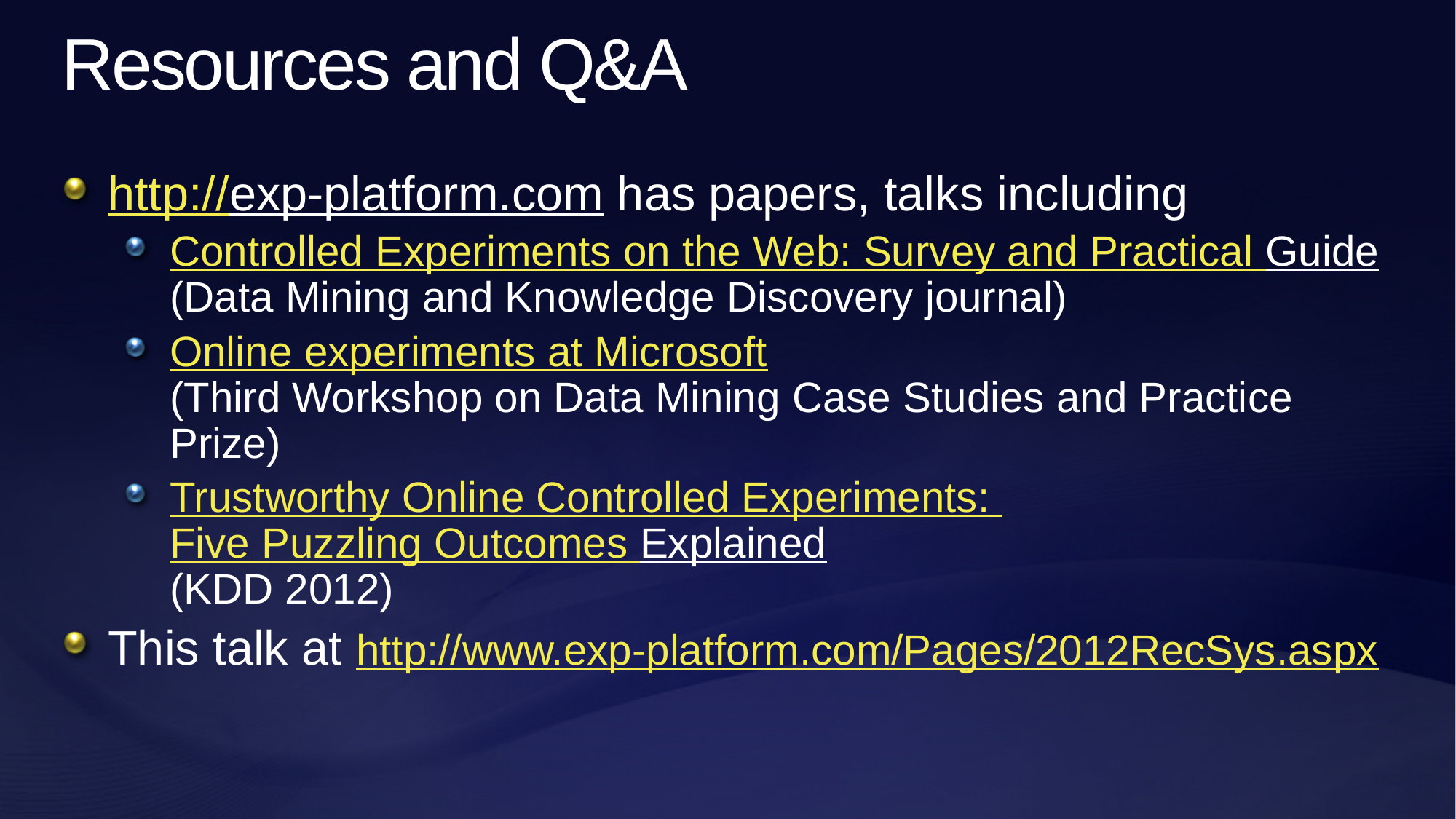

# Resources and Q&A
http://exp-platform.com has papers, talks including
Controlled Experiments on the Web: Survey and Practical Guide
(Data Mining and Knowledge Discovery journal)
Online experiments at Microsoft
(Third Workshop on Data Mining Case Studies and Practice Prize)
Trustworthy Online Controlled Experiments:
Five Puzzling Outcomes Explained
(KDD 2012)
This talk at http://www.exp-platform.com/Pages/2012RecSys.aspx